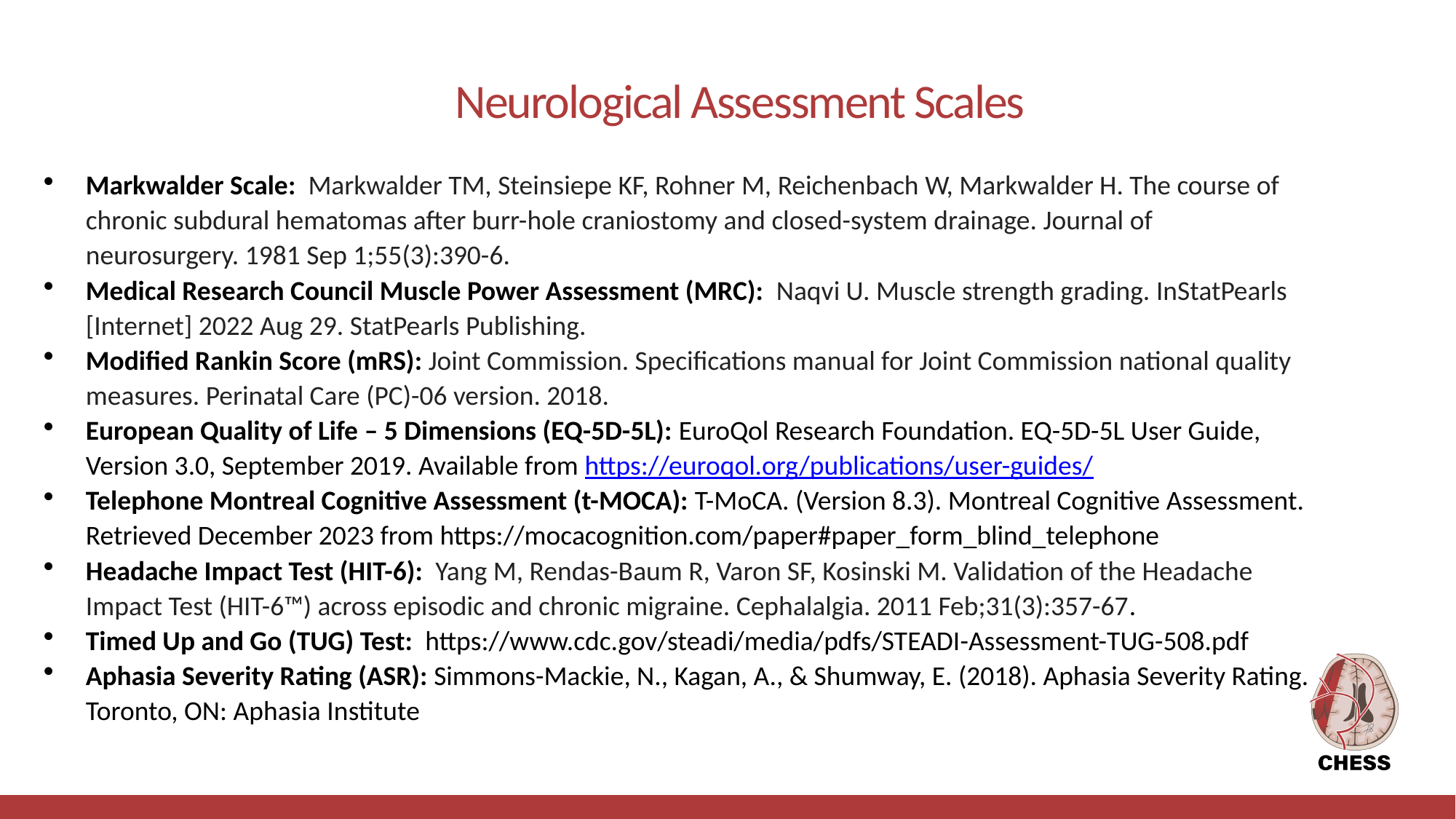

# Neurological Assessment Scales
Markwalder Scale:  Markwalder TM, Steinsiepe KF, Rohner M, Reichenbach W, Markwalder H. The course of chronic subdural hematomas after burr-hole craniostomy and closed-system drainage. Journal of neurosurgery. 1981 Sep 1;55(3):390-6.
Medical Research Council Muscle Power Assessment (MRC):  Naqvi U. Muscle strength grading. InStatPearls [Internet] 2022 Aug 29. StatPearls Publishing.
Modified Rankin Score (mRS): Joint Commission. Specifications manual for Joint Commission national quality measures. Perinatal Care (PC)-06 version. 2018.
European Quality of Life – 5 Dimensions (EQ-5D-5L): EuroQol Research Foundation. EQ-5D-5L User Guide, Version 3.0, September 2019. Available from https://euroqol.org/publications/user-guides/
Telephone Montreal Cognitive Assessment (t-MOCA): T-MoCA. (Version 8.3). Montreal Cognitive Assessment. Retrieved December 2023 from https://mocacognition.com/paper#paper_form_blind_telephone
Headache Impact Test (HIT-6):  Yang M, Rendas-Baum R, Varon SF, Kosinski M. Validation of the Headache Impact Test (HIT-6™) across episodic and chronic migraine. Cephalalgia. 2011 Feb;31(3):357-67.
Timed Up and Go (TUG) Test:  https://www.cdc.gov/steadi/media/pdfs/STEADI-Assessment-TUG-508.pdf
Aphasia Severity Rating (ASR): Simmons-Mackie, N., Kagan, A., & Shumway, E. (2018). Aphasia Severity Rating. Toronto, ON: Aphasia Institute